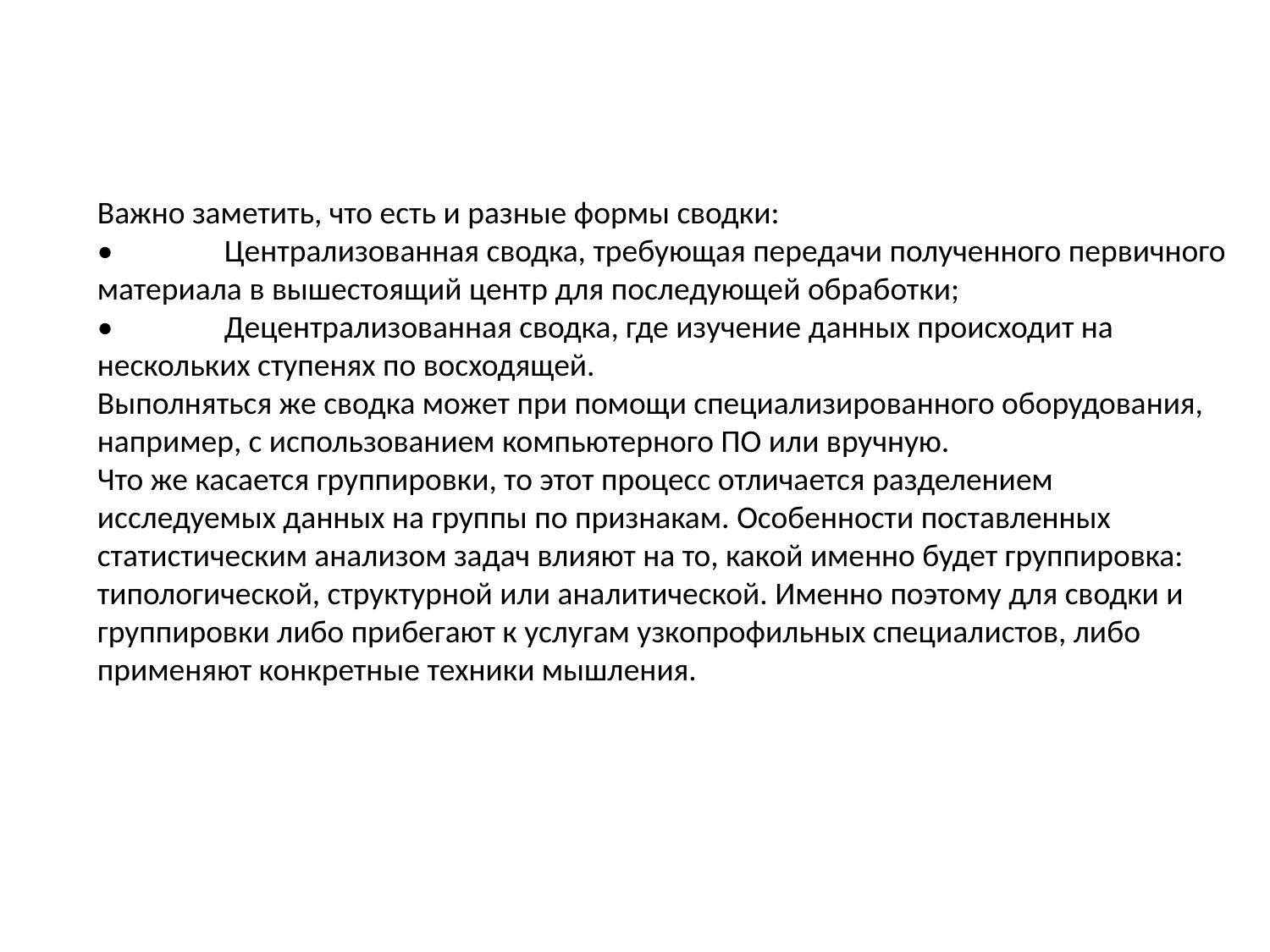

Важно заметить, что есть и разные формы сводки:
•	Централизованная сводка, требующая передачи полученного первичного материала в вышестоящий центр для последующей обработки;
•	Децентрализованная сводка, где изучение данных происходит на нескольких ступенях по восходящей.
Выполняться же сводка может при помощи специализированного оборудования, например, с использованием компьютерного ПО или вручную.
Что же касается группировки, то этот процесс отличается разделением исследуемых данных на группы по признакам. Особенности поставленных статистическим анализом задач влияют на то, какой именно будет группировка: типологической, структурной или аналитической. Именно поэтому для сводки и группировки либо прибегают к услугам узкопрофильных специалистов, либо применяют конкретные техники мышления.